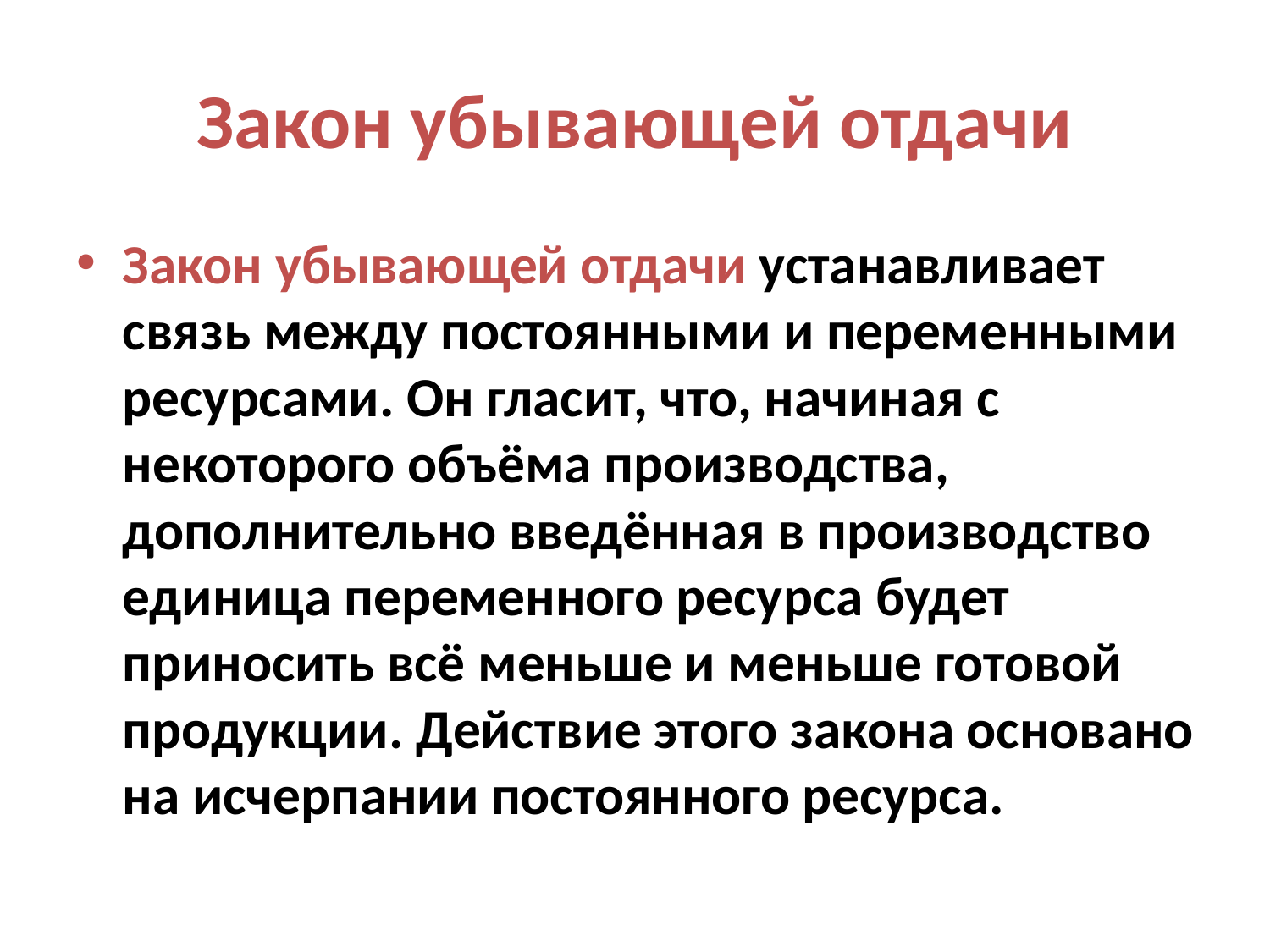

# Закон убывающей отдачи
Закон убывающей отдачи устанавливает связь между постоянными и переменными ресурсами. Он гласит, что, начиная с некоторого объёма производства, дополнительно введённая в производство единица переменного ресурса будет приносить всё меньше и меньше готовой продукции. Действие этого закона основано на исчерпании постоянного ресурса.